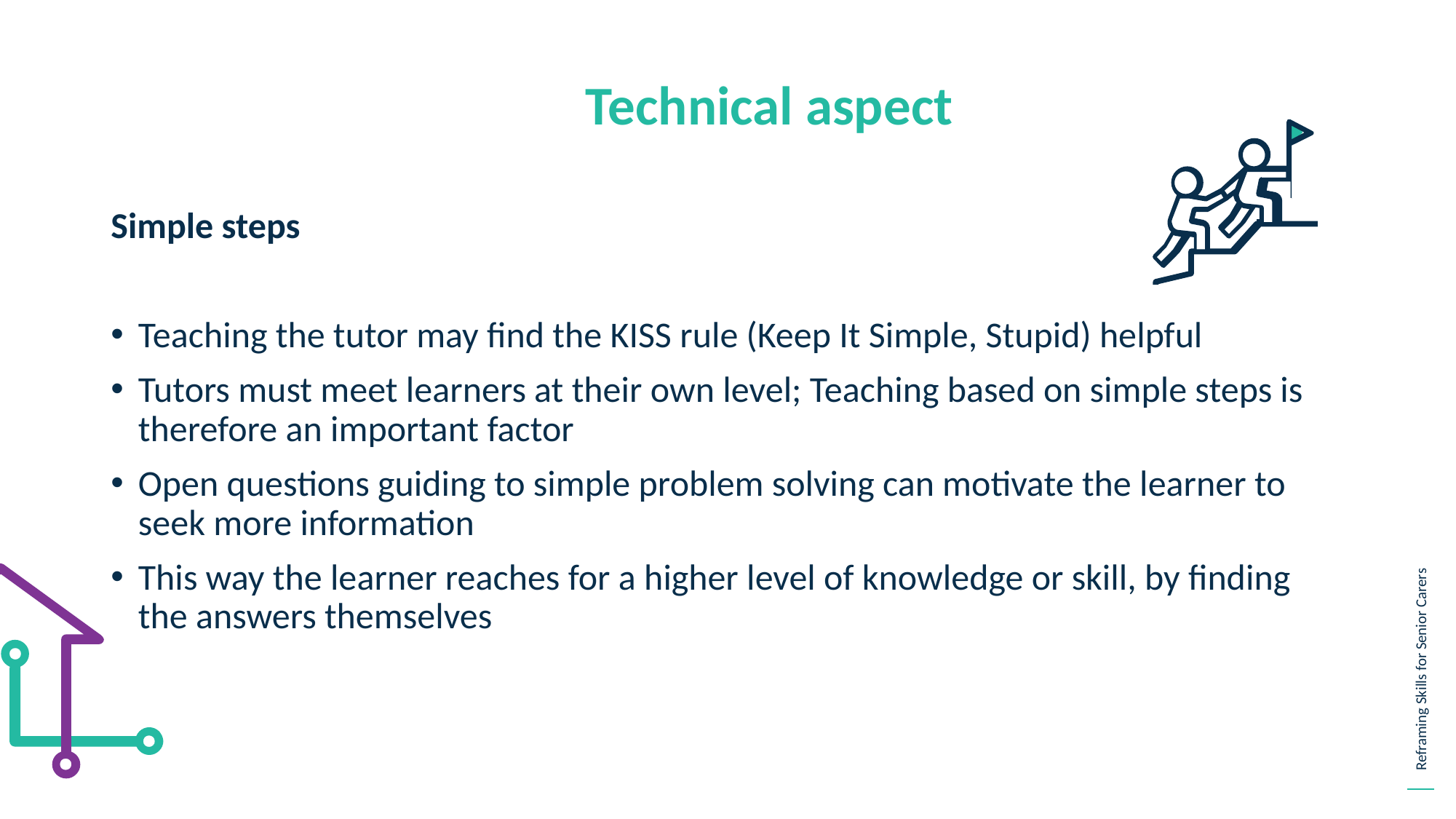

Technical aspect

Simple steps

Teaching the tutor may find the KISS rule (Keep It Simple, Stupid) helpful
Tutors must meet learners at their own level; Teaching based on simple steps is therefore an important factor
Open questions guiding to simple problem solving can motivate the learner to seek more information
This way the learner reaches for a higher level of knowledge or skill, by finding the answers themselves